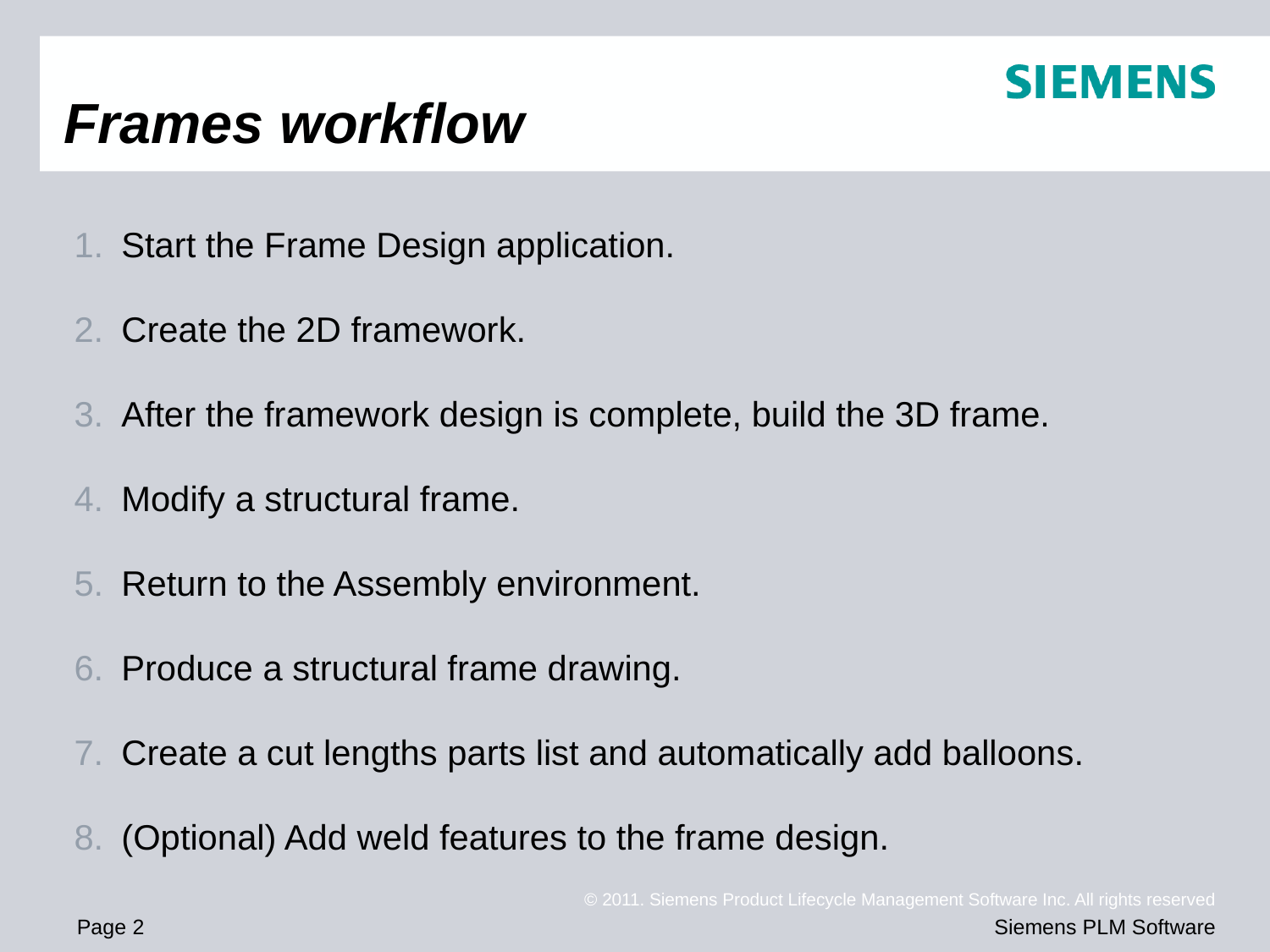

# Frames workflow
Start the Frame Design application.
Create the 2D framework.
After the framework design is complete, build the 3D frame.
Modify a structural frame.
Return to the Assembly environment.
Produce a structural frame drawing.
Create a cut lengths parts list and automatically add balloons.
(Optional) Add weld features to the frame design.